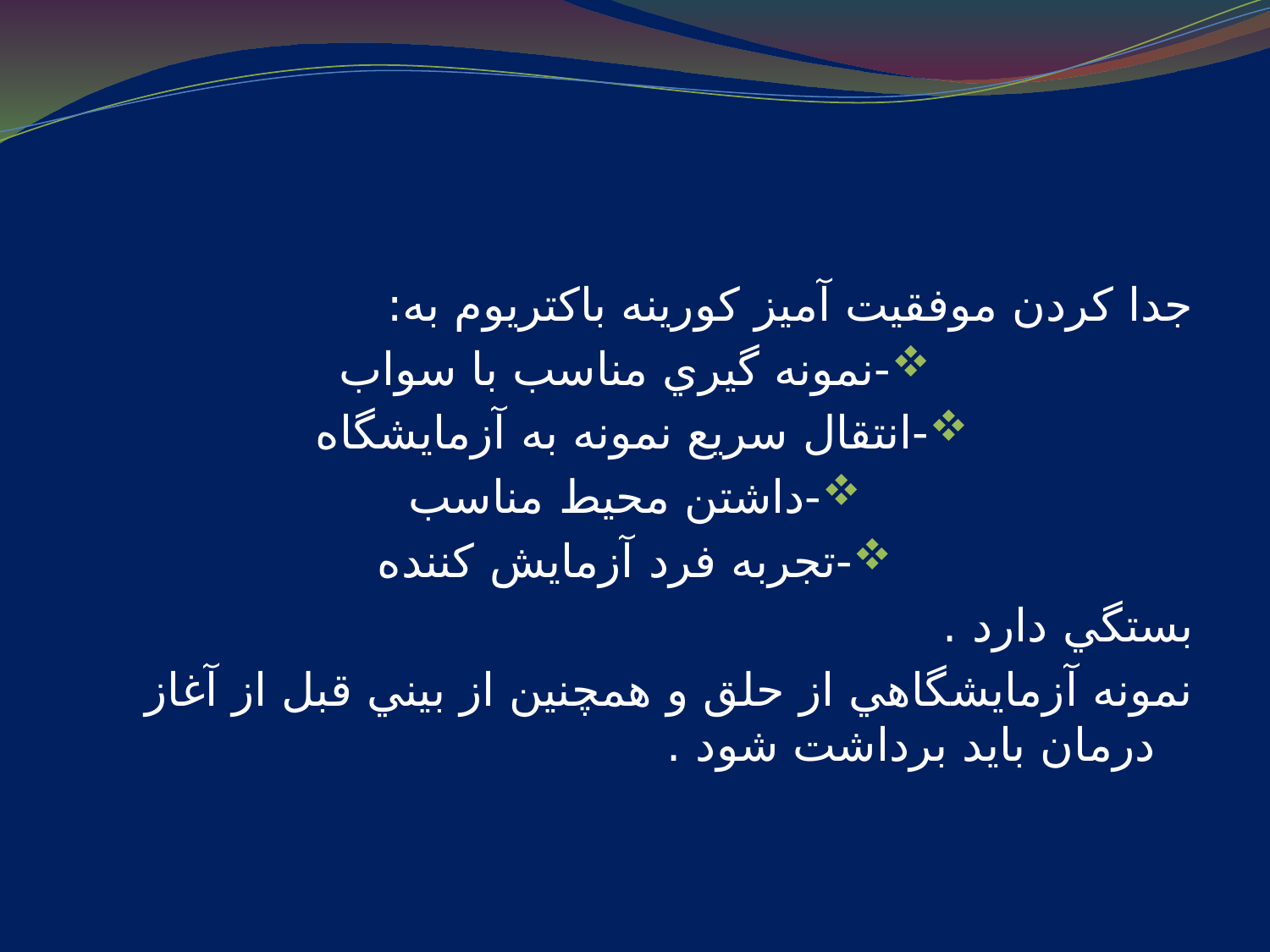

#
جدا كردن موفقيت آميز كورينه باكتريوم به:
-نمونه گيري مناسب با سواب
-انتقال سريع نمونه به آزمايشگاه
-داشتن محيط مناسب
-تجربه فرد آزمايش كننده
بستگي دارد .
نمونه آزمايشگاهي از حلق و همچنين از بيني قبل از آغاز درمان بايد برداشت شود .